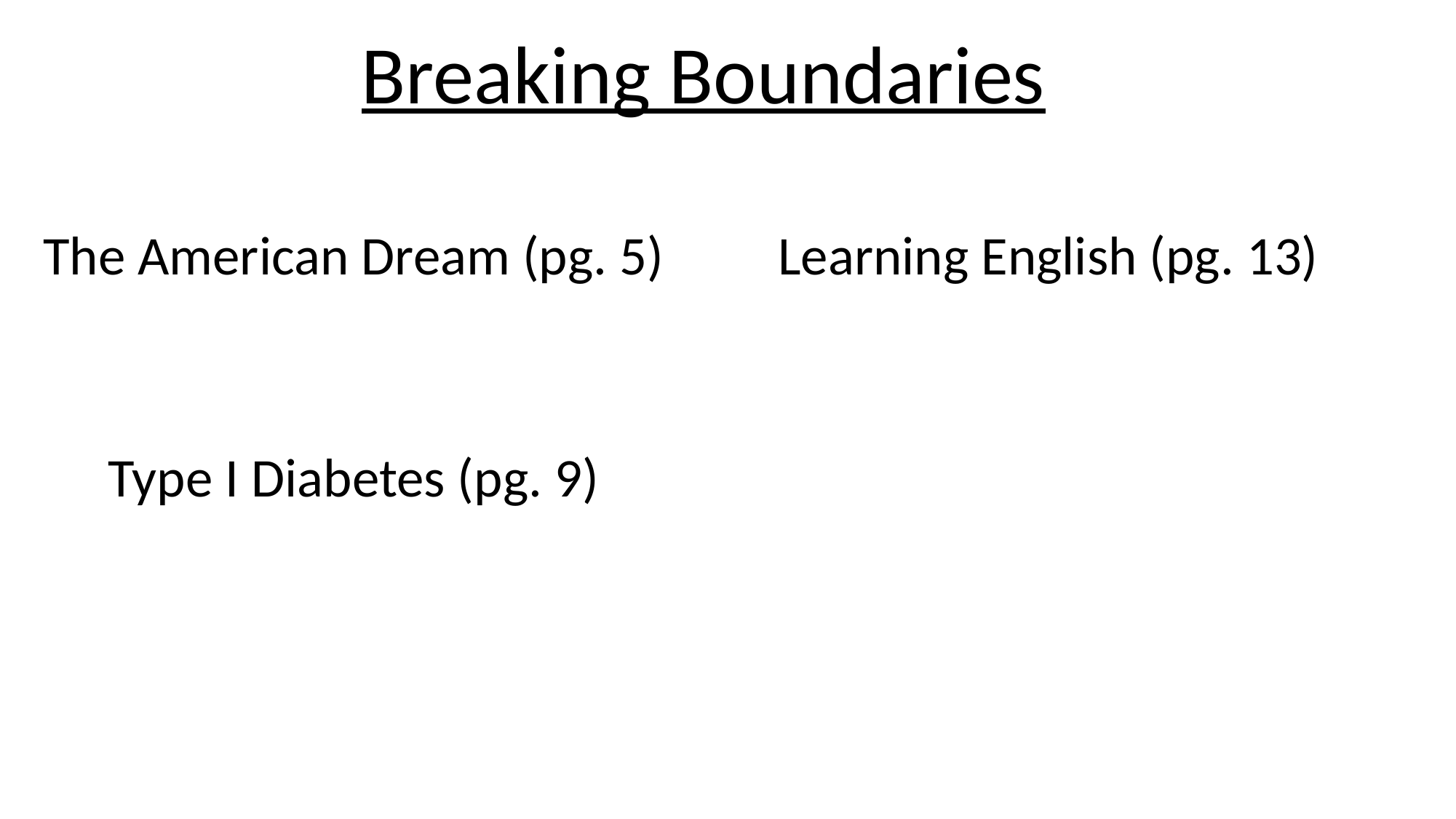

# Breaking Boundaries

The American Dream (pg. 5)

Type I Diabetes (pg. 9)

Learning English (pg. 13)